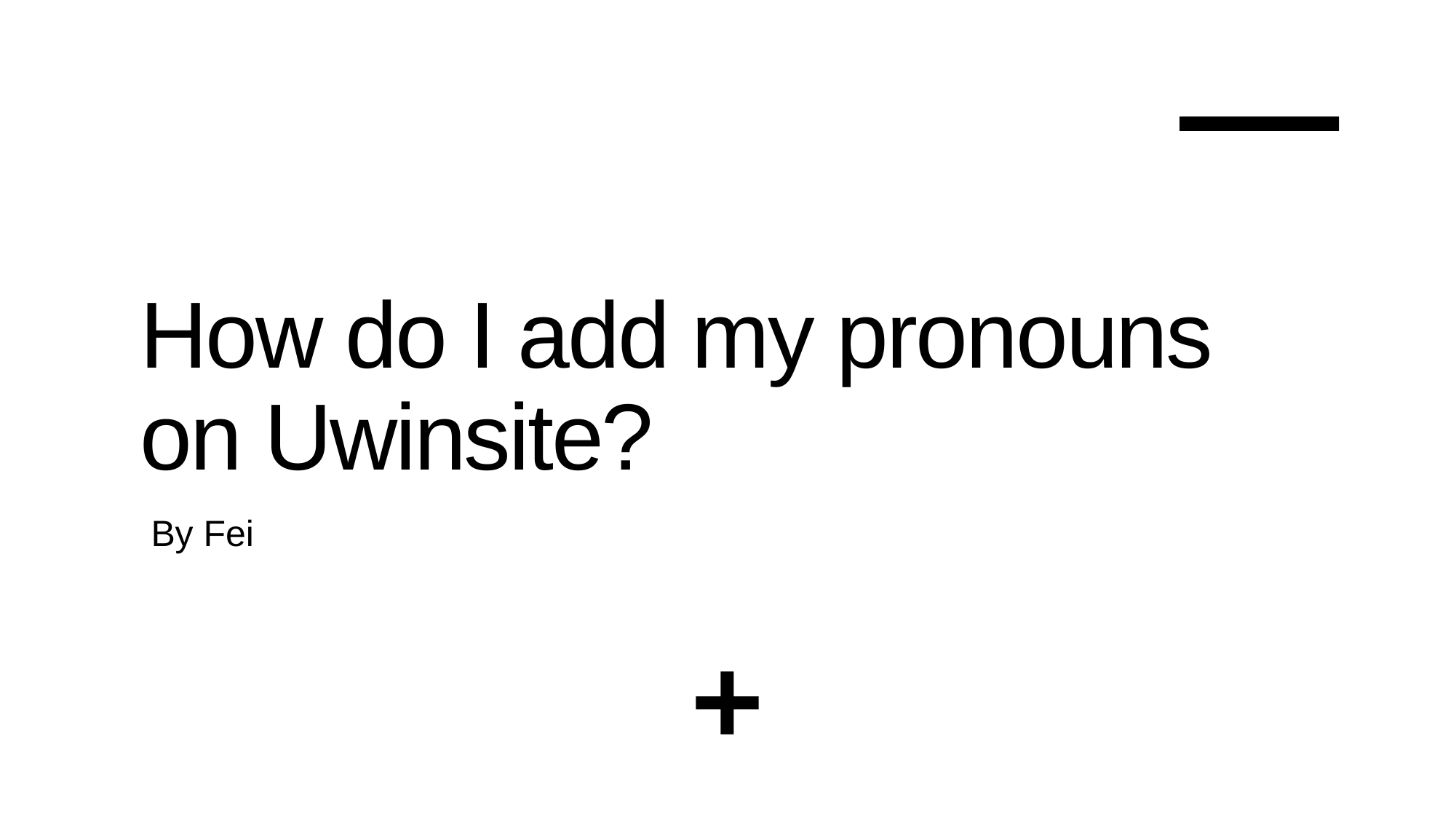

# How do I add my pronouns on Uwinsite?
By Fei